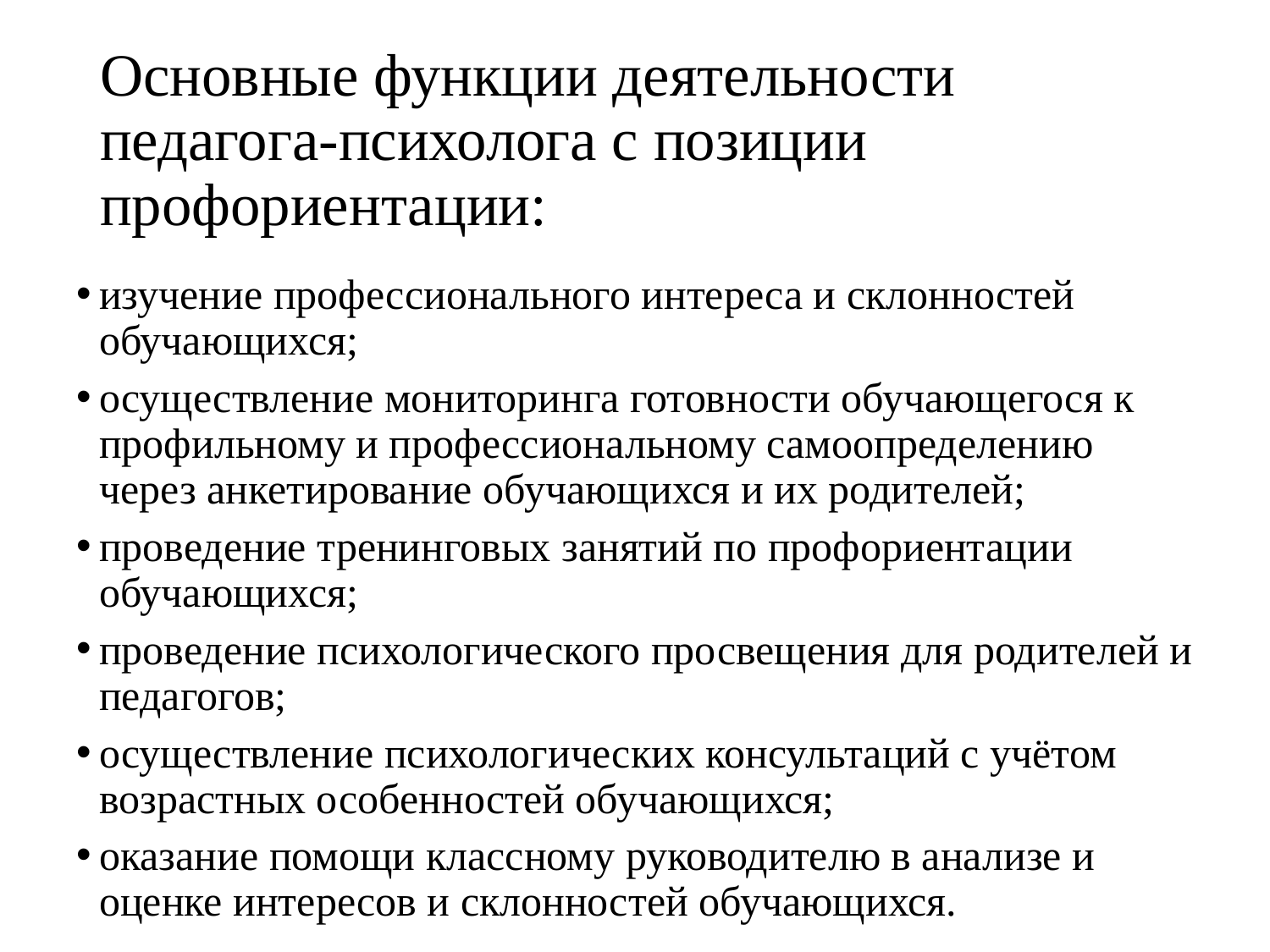

# Основные функции деятельности педагога-психолога с позиции профориентации:
изучение профессионального интереса и склонностей обучающихся;
осуществление мониторинга готовности обучающегося к профильному и профессиональному самоопределению через анкетирование обучающихся и их родителей;
проведение тренинговых занятий по профориентации обучающихся;
проведение психологического просвещения для родителей и педагогов;
осуществление психологических консультаций с учётом возрастных особенностей обучающихся;
оказание помощи классному руководителю в анализе и оценке интересов и склонностей обучающихся.